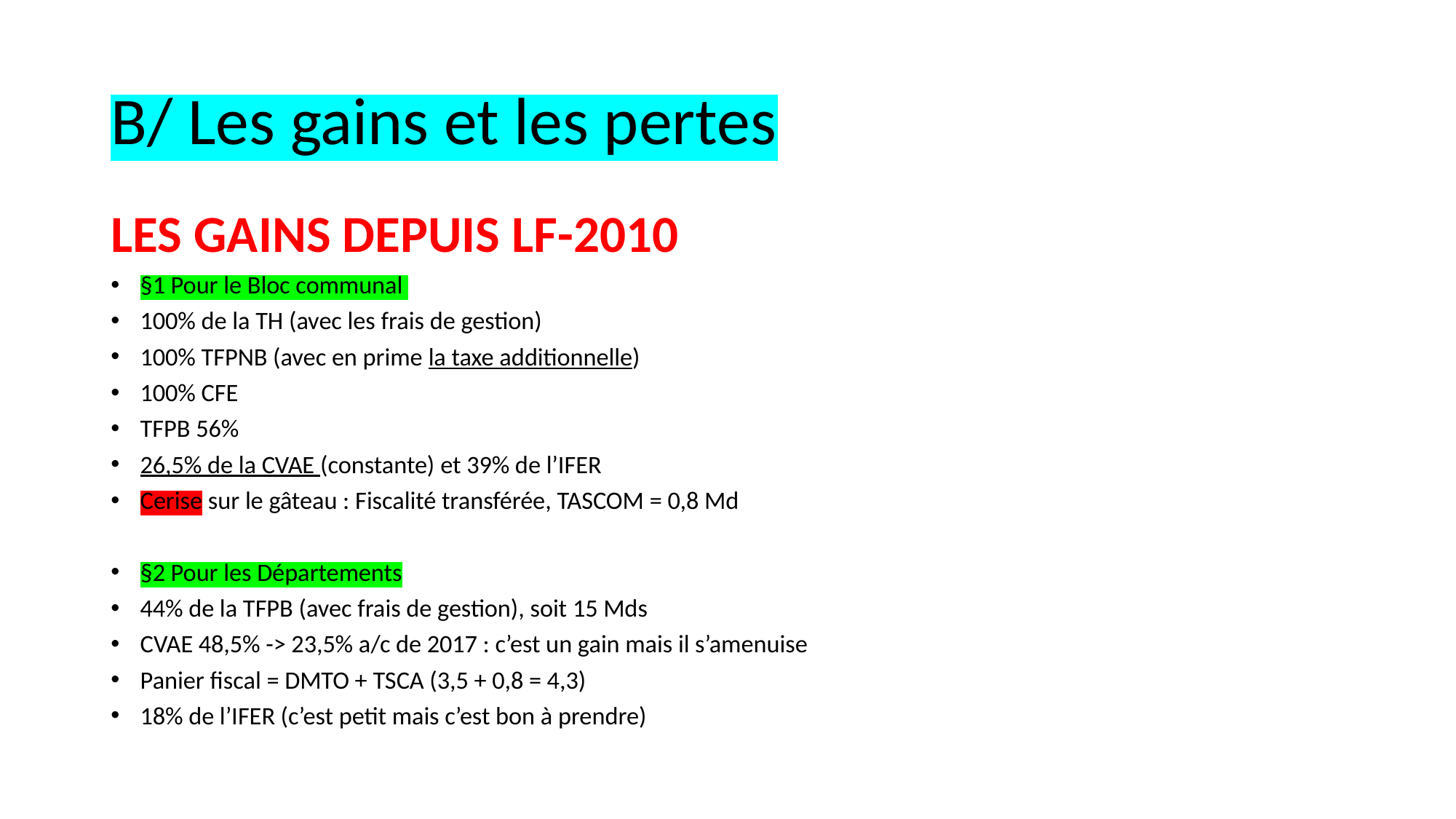

# B/ Les gains et les pertes
LES GAINS DEPUIS LF-2010
§1 Pour le Bloc communal
100% de la TH (avec les frais de gestion)
100% TFPNB (avec en prime la taxe additionnelle)
100% CFE
TFPB 56%
26,5% de la CVAE (constante) et 39% de l’IFER
Cerise sur le gâteau : Fiscalité transférée, TASCOM = 0,8 Md

§2 Pour les Départements
44% de la TFPB (avec frais de gestion), soit 15 Mds
CVAE 48,5% -> 23,5% a/c de 2017 : c’est un gain mais il s’amenuise
Panier fiscal = DMTO + TSCA (3,5 + 0,8 = 4,3)
18% de l’IFER (c’est petit mais c’est bon à prendre)